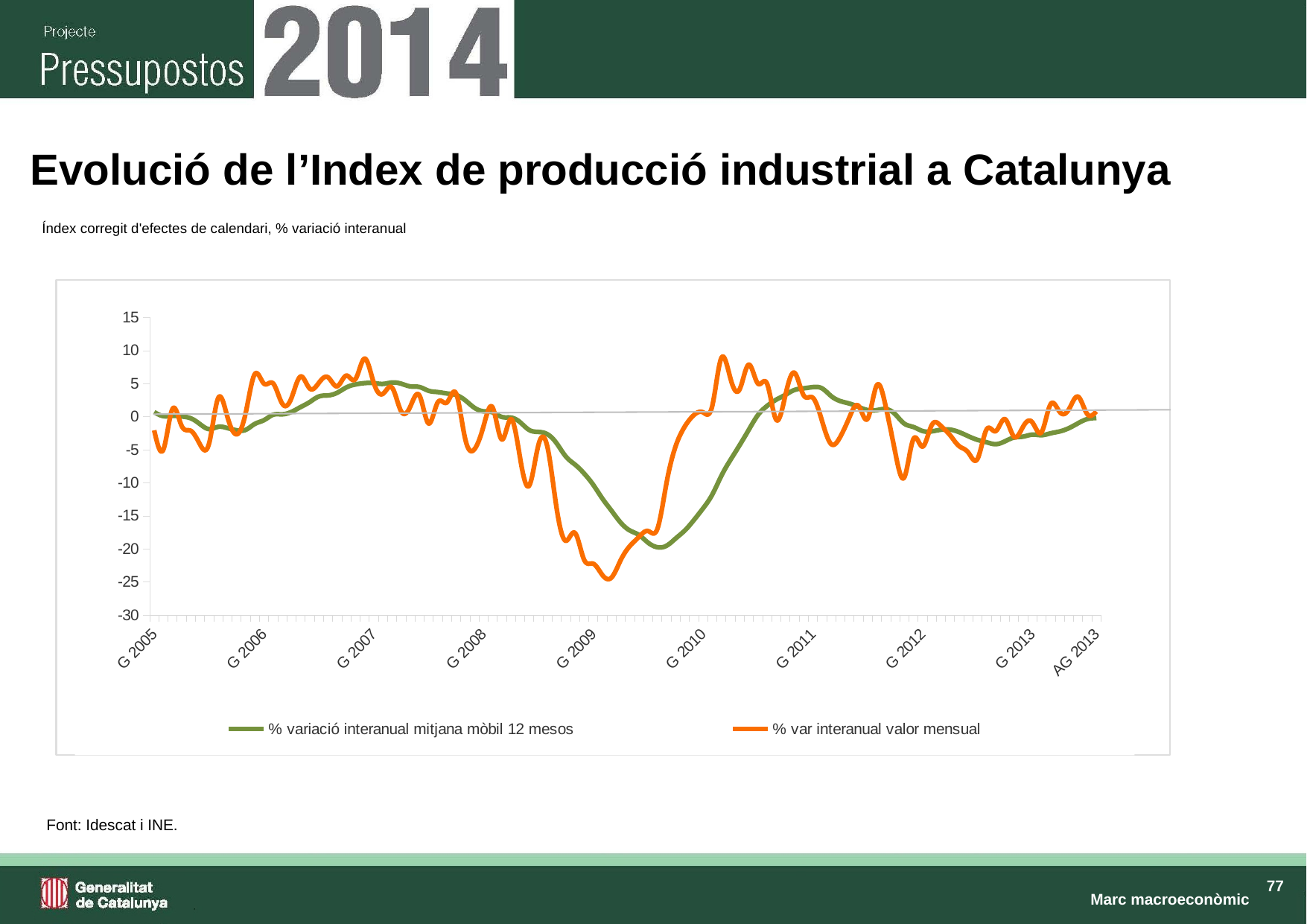

# Evolució de l’Index de producció industrial a Catalunya
| Índex corregit d'efectes de calendari, % variació interanual |
| --- |

### Chart

| Category | % variació interanual mitjana mòbil 12 mesos | % var interanual valor mensual |
|---|---|---|
| G 2005 | 0.6904857486953091 | -2.0568070519098827 |
|  | 0.0801346261719687 | -4.976076555023933 |
|  | 0.12814352074323665 | 1.178603807796918 |
|  | 0.03204357926780689 | -1.381215469613277 |
|  | -0.24811909716663932 | -2.129547471162385 |
|  | -1.1150047785918957 | -4.174067495559498 |
|  | -1.880057115659233 | -4.044750430292595 |
|  | -1.5341812400635888 | 2.8257456828885377 |
|  | -1.7216756585211204 | 0.0 |
|  | -2.052948636651822 | -2.6666666666666714 |
|  | -1.997621878715833 | 0.5444646098003472 |
|  | -1.0905906702754318 | 6.444906444906437 |
| G 2006 | -0.5262738218642575 | 5.0 |
|  | 0.2882536632236309 | 5.035246727089652 |
|  | 0.359942409214517 | 1.9713261648745561 |
|  | 0.7207495795627497 | 2.801120448179278 |
|  | 1.4522988044611935 | 6.074342701722651 |
|  | 2.206829896907195 | 4.2632066728452145 |
|  | 3.0560271646859007 | 5.1121076233183755 |
|  | 3.2211189149915356 | 5.95419847328246 |
|  | 3.6166949220957587 | 4.596622889305833 |
|  | 4.418548191308592 | 6.2100456621004545 |
|  | 4.877456927930126 | 5.685920577617228 |
|  | 5.078470824949704 | 8.7890625 |
| G 2007 | 5.0901803607213845 | 5.142857142857139 |
|  | 4.9580838323353476 | 3.451581975071919 |
|  | 5.172551207459896 | 4.393673110720592 |
|  | 4.993241631549712 | 0.8174386920981026 |
|  | 4.579247073710913 | 1.538461538461534 |
|  | 4.48384554767533 | 3.200000000000004 |
|  | 3.922491566643103 | -1.023890784982925 |
|  | 3.722821836383518 | 2.1613832853026422 |
|  | 3.5138293728087278 | 2.1524663677130027 |
|  | 3.2860575060063892 | 3.525365434221803 |
|  | 2.4834181706000598 | -3.3304867634500397 |
|  | 1.3556985294117854 | -4.937163375224452 |
| G 2008 | 0.8161708619374365 | -1.4492753623188435 |
|  | 0.6541913890156508 | 1.3901760889712746 |
|  | -0.03789026977871466 | -3.4511784511784467 |
|  | -0.13631200302917534 | -0.360360360360368 |
|  | -0.8318838387657906 | -6.228956228956139 |
|  | -2.013726525378985 | -10.422049956933726 |
|  | -2.302408092398219 | -4.3103448275861656 |
|  | -2.66174031066204 | -4.654442877291885 |
|  | -4.026795122685527 | -13.871817383669892 |
|  | -6.017858482779332 | -18.770764119601328 |
|  | -7.239614689945841 | -17.57950530035333 |
|  | -8.584599108290002 | -21.624173748819835 |
| G 2009 | -10.3049103427404 | -22.242647058823074 |
|  | -12.386638452237024 | -23.948811700182816 |
|  | -14.229398832537353 | -24.324324324324323 |
|  | -16.02335633578499 | -21.69981916817359 |
|  | -17.21192709524903 | -19.56912028725309 |
|  | -17.895628078817726 | -18.17307692307693 |
|  | -19.06196878380495 | -17.297297297297288 |
|  | -19.74591370361763 | -17.01183431952663 |
|  | -19.527880166261635 | -10.091743119266056 |
|  | -18.42714570858284 | -4.498977505112478 |
|  | -17.22375466493589 | -1.500535905680593 |
|  | -15.640241382160703 | 0.24096385542168294 |
| G 2010 | -13.871751862524832 | 0.6505693496076496 |
|  | -11.813130193240056 | 1.5625 |
|  | -8.957894496219879 | 8.870967741935468 |
|  | -6.5332868277254255 | 5.7736720554272924 |
|  | -4.3155506936470385 | 4.129464285714292 |
|  | -1.9920894656634842 | 7.873090481786202 |
|  | 0.24347319043131938 | 5.010893246187365 |
|  | 1.6264847171590593 | 4.991087344028514 |
|  | 2.568013026972795 | -0.45351473922902563 |
|  | 3.303355355756864 | 3.2119914346894944 |
|  | 4.0429659580287645 | 6.637649619151247 |
|  | 4.2871515599968255 | 3.2451923076923643 |
| G 2011 | 4.470848760232459 | 2.8768142692913443 |
|  | 4.289098836996928 | -0.5917159763313575 |
|  | 3.1308777613337213 | -4.1269841269841265 |
|  | 2.3621669788469006 | -3.05676855895196 |
|  | 1.9879288320489508 | -0.10718113612003322 |
|  | 1.4777954651043486 | 1.6339869281045765 |
|  | 1.004677348286478 | -0.3112033195020843 |
|  | 1.0020054619252847 | 4.753820033955861 |
|  | 1.1544124589470925 | 1.3667425968109381 |
|  | 0.38368628223201356 | -5.290456431535276 |
|  | -1.0409662942597178 | -9.183673469387749 |
|  | -1.5645173313111123 | -3.3760186263096164 |
| G 2012 | -2.1622733790690467 | -4.526221614759947 |
|  | -2.2178388562833082 | -1.2876520847182207 |
|  | -1.977748405264066 | -1.3940655887717492 |
|  | -1.951898436456432 | -2.7823678210988447 |
|  | -2.3341151702067777 | -4.449841393685662 |
|  | -2.9491521418666196 | -5.423300064193017 |
|  | -3.500624743522204 | -6.389251775997209 |
|  | -3.8668405738265363 | -1.9325066973665344 |
|  | -4.1577867612646955 | -2.18406202062107 |
|  | -3.7280102476924535 | -0.3663425124605768 |
|  | -3.1592590548234627 | -3.022188535527919 |
|  | -3.0092021740983967 | -1.4896212107640514 |
| G 2013 | -2.7089420126977615 | -0.8513608987489079 |
|  | -2.7953096000227475 | -2.355033329298041 |
|  | -2.5156004795049967 | 1.8859672852327658 |
|  | -2.224633840655056 | 0.7112652021292126 |
|  | -1.735750804283328 | 1.1266881571980605 |
|  | -0.9926896625957377 | 3.0355134934854977 |
|  | -0.3629232343669173 | 0.4072549970721048 |
| AG 2013 | -0.1984609080875989 | 0.8151634688277766 |
| Font: Idescat i INE. |
| --- |
Marc macroeconòmic